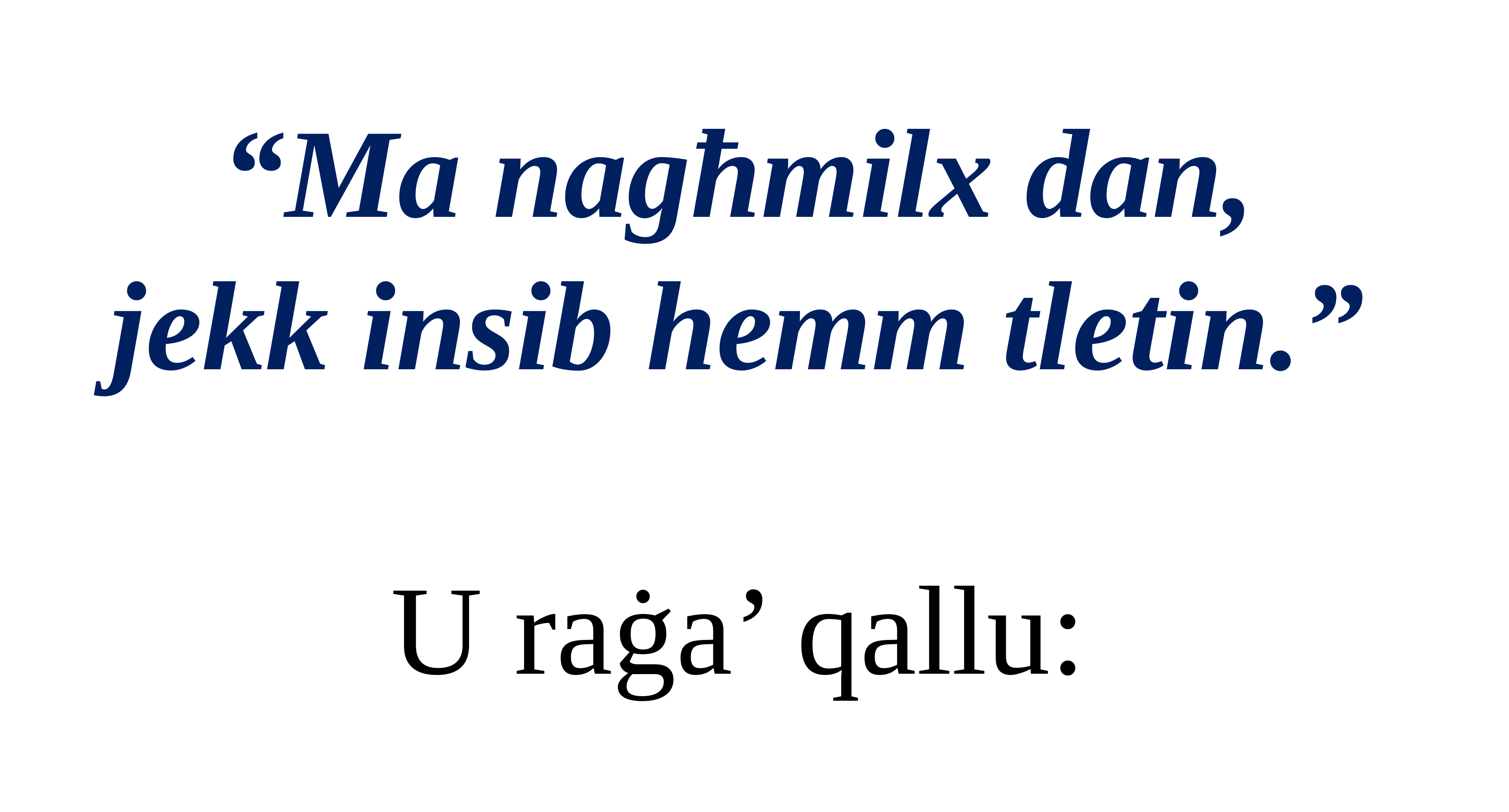

“Ma nagħmilx dan,
jekk insib hemm tletin.”

U raġa’ qallu: